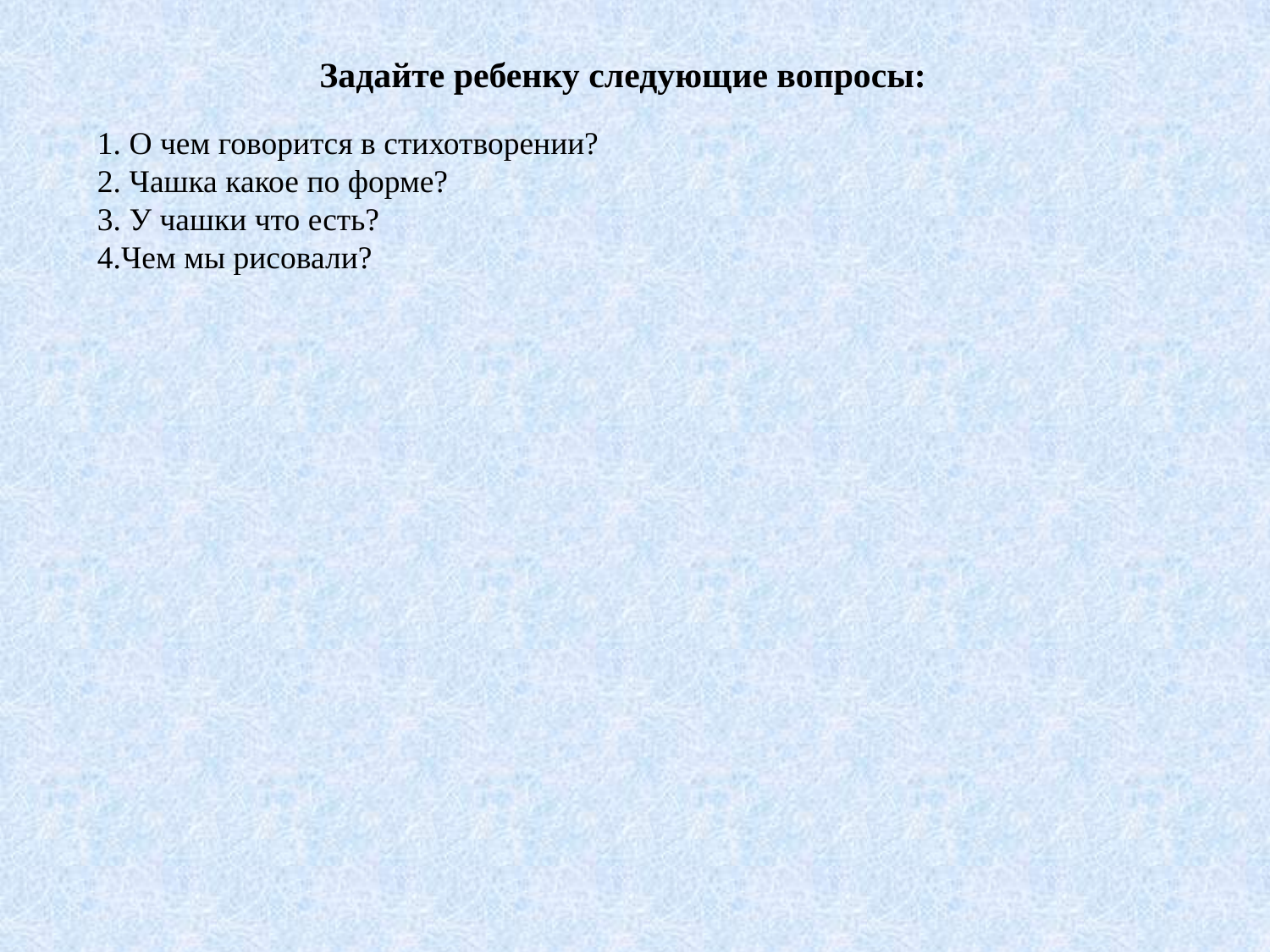

Задайте ребенку следующие вопросы:
1. О чем говорится в стихотворении?
2. Чашка какое по форме?
3. У чашки что есть?
4.Чем мы рисовали?